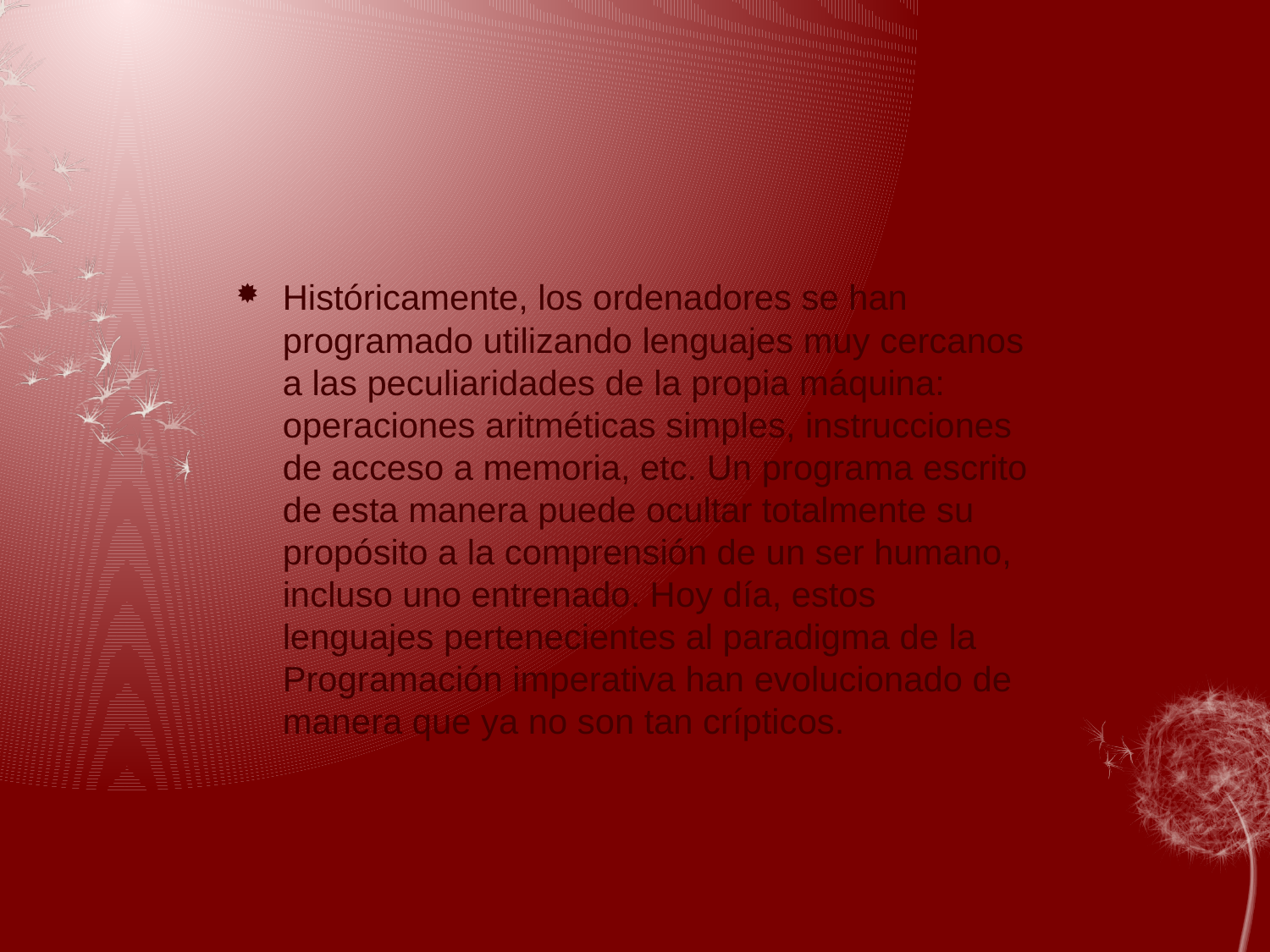

#
Históricamente, los ordenadores se han programado utilizando lenguajes muy cercanos a las peculiaridades de la propia máquina: operaciones aritméticas simples, instrucciones de acceso a memoria, etc. Un programa escrito de esta manera puede ocultar totalmente su propósito a la comprensión de un ser humano, incluso uno entrenado. Hoy día, estos lenguajes pertenecientes al paradigma de la Programación imperativa han evolucionado de manera que ya no son tan crípticos.